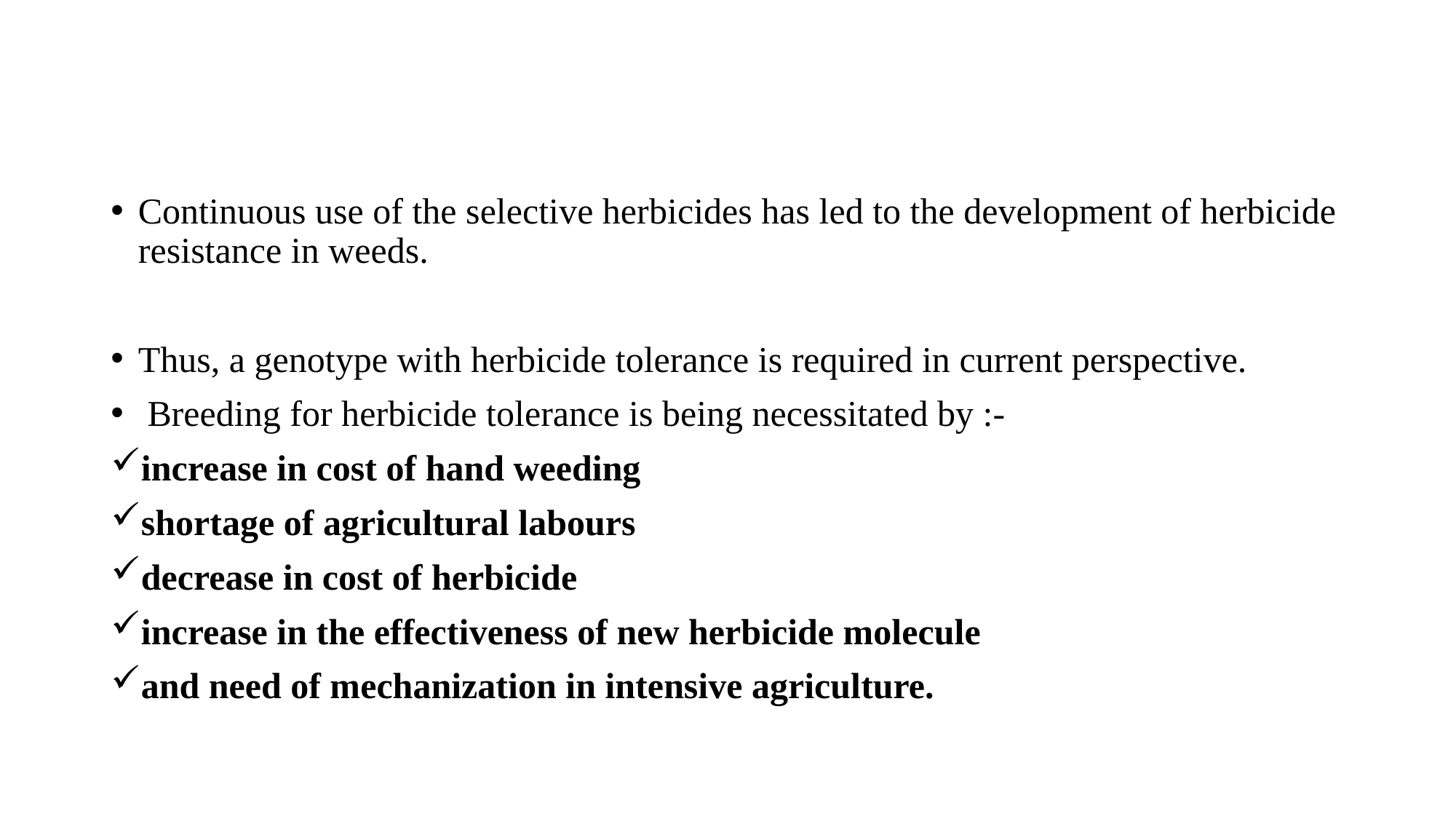

Continuous use of the selective herbicides has led to the development of herbicide resistance in weeds.

Thus, a genotype with herbicide tolerance is required in current perspective.
 Breeding for herbicide tolerance is being necessitated by :-
increase in cost of hand weeding
shortage of agricultural labours
decrease in cost of herbicide
increase in the effectiveness of new herbicide molecule
and need of mechanization in intensive agriculture.